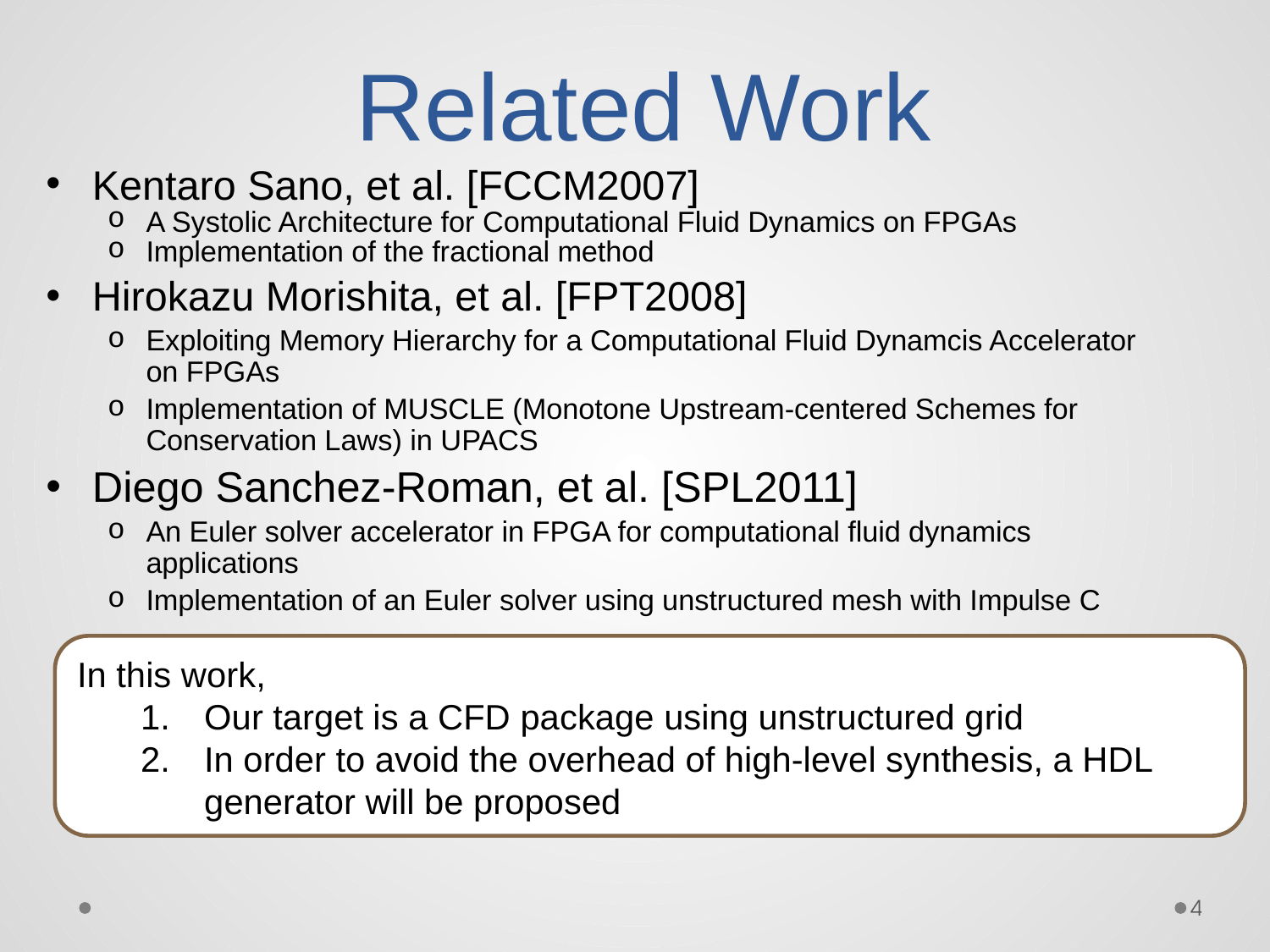

# Related Work
Kentaro Sano, et al. [FCCM2007]
A Systolic Architecture for Computational Fluid Dynamics on FPGAs
Implementation of the fractional method
Hirokazu Morishita, et al. [FPT2008]
Exploiting Memory Hierarchy for a Computational Fluid Dynamcis Accelerator on FPGAs
Implementation of MUSCLE (Monotone Upstream-centered Schemes for Conservation Laws) in UPACS
Diego Sanchez-Roman, et al. [SPL2011]
An Euler solver accelerator in FPGA for computational fluid dynamics applications
Implementation of an Euler solver using unstructured mesh with Impulse C

In this work,
Our target is a CFD package using unstructured grid
In order to avoid the overhead of high-level synthesis, a HDL generator will be proposed
4